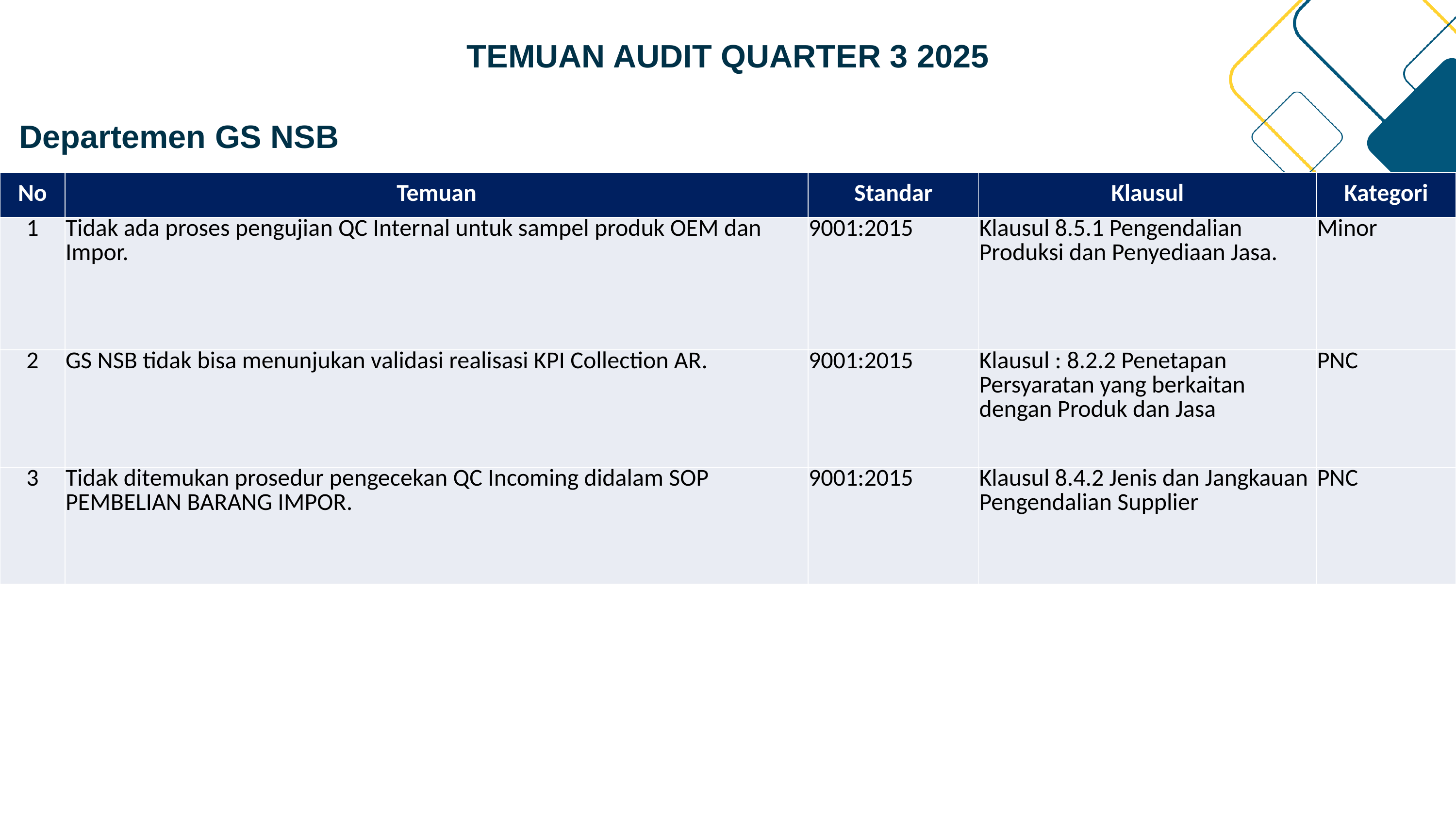

TEMUAN AUDIT QUARTER 3 2025

Departemen GS NSB
| No | Temuan | Standar | Klausul | Kategori |
| --- | --- | --- | --- | --- |
| 1 | Tidak ada proses pengujian QC Internal untuk sampel produk OEM dan Impor. | 9001:2015 | Klausul 8.5.1 Pengendalian Produksi dan Penyediaan Jasa. | Minor |
| 2 | GS NSB tidak bisa menunjukan validasi realisasi KPI Collection AR. | 9001:2015 | Klausul : 8.2.2 Penetapan Persyaratan yang berkaitan dengan Produk dan Jasa | PNC |
| 3 | Tidak ditemukan prosedur pengecekan QC Incoming didalam SOP PEMBELIAN BARANG IMPOR. | 9001:2015 | Klausul 8.4.2 Jenis dan Jangkauan Pengendalian Supplier | PNC |